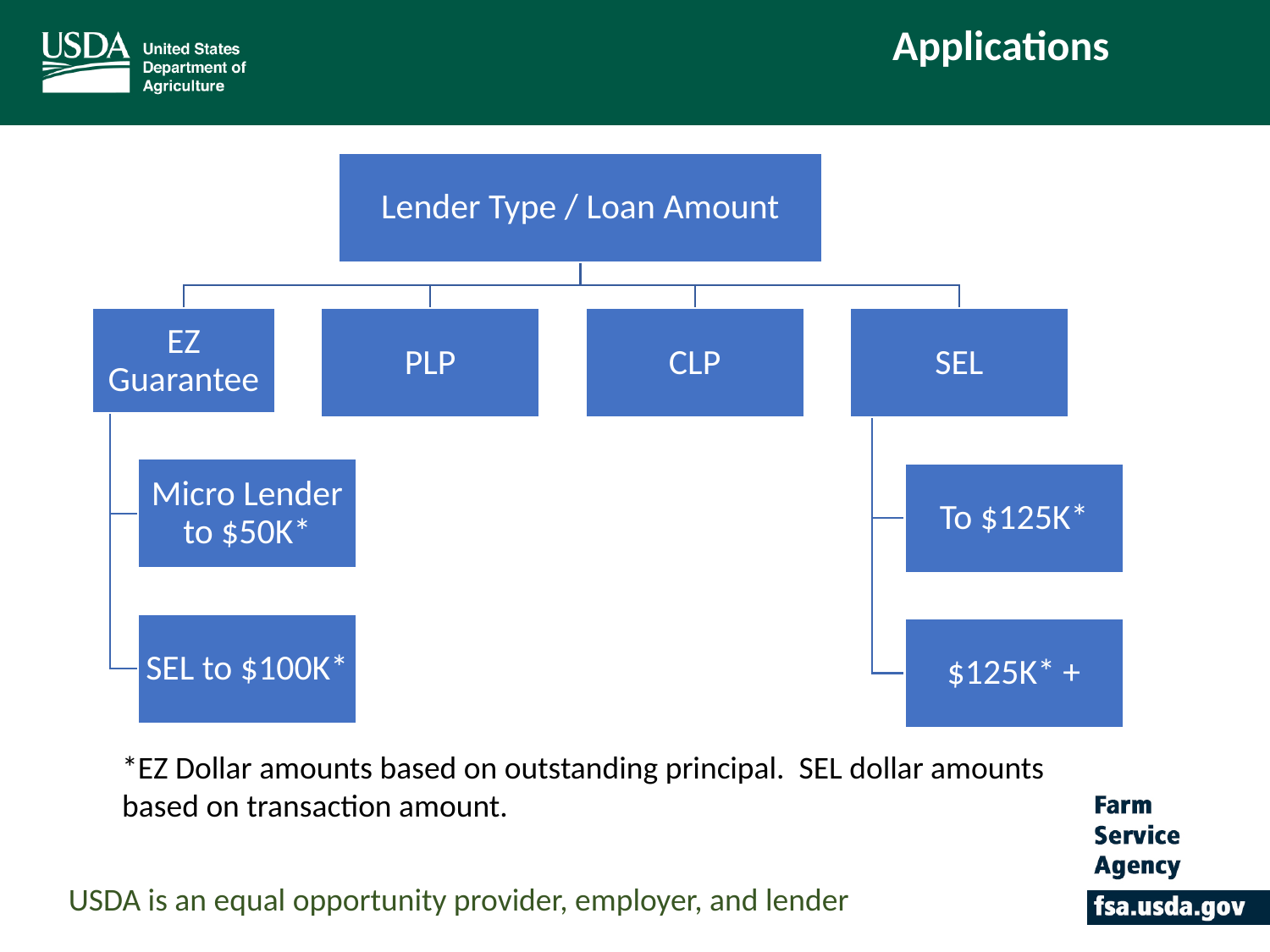

Applications
Lender Type / Loan Amount
EZ Guarantee
Micro Lender to $50K*
SEL to $100K*
PLP
CLP
SEL
To $125K*
$125K* +

*EZ Dollar amounts based on outstanding principal.  SEL dollar amounts based on transaction amount.
USDA is an equal opportunity provider, employer, and lender